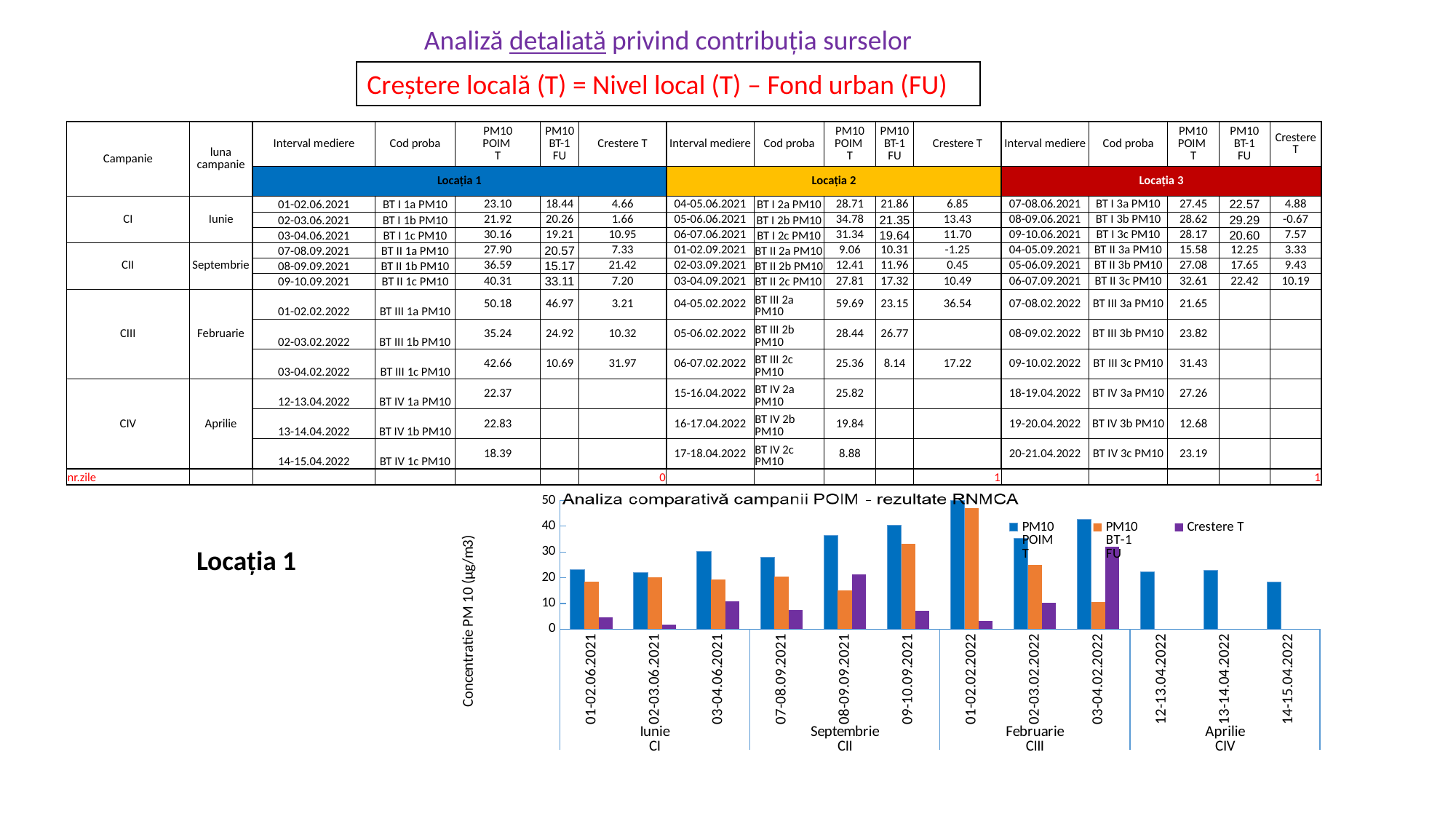

Analiză detaliată privind contribuția surselor
Creștere locală (T) = Nivel local (T) – Fond urban (FU)
| Campanie | luna campanie | Interval mediere | Cod proba | PM10 POIM T | PM10 BT-1 FU | Crestere T | Interval mediere | Cod proba | PM10 POIM T | PM10 BT-1 FU | Crestere T | Interval mediere | Cod proba | PM10 POIM T | PM10 BT-1 FU | Crestere T |
| --- | --- | --- | --- | --- | --- | --- | --- | --- | --- | --- | --- | --- | --- | --- | --- | --- |
|  |  | Locația 1 |  |  |  |  | Locația 2 |  |  |  |  | Locația 3 |  |  |  |  |
| CI | Iunie | 01-02.06.2021 | BT I 1a PM10 | 23.10 | 18.44 | 4.66 | 04-05.06.2021 | BT I 2a PM10 | 28.71 | 21.86 | 6.85 | 07-08.06.2021 | BT I 3a PM10 | 27.45 | 22.57 | 4.88 |
|  |  | 02-03.06.2021 | BT I 1b PM10 | 21.92 | 20.26 | 1.66 | 05-06.06.2021 | BT I 2b PM10 | 34.78 | 21.35 | 13.43 | 08-09.06.2021 | BT I 3b PM10 | 28.62 | 29.29 | -0.67 |
|  |  | 03-04.06.2021 | BT I 1c PM10 | 30.16 | 19.21 | 10.95 | 06-07.06.2021 | BT I 2c PM10 | 31.34 | 19.64 | 11.70 | 09-10.06.2021 | BT I 3c PM10 | 28.17 | 20.60 | 7.57 |
| CII | Septembrie | 07-08.09.2021 | BT II 1a PM10 | 27.90 | 20.57 | 7.33 | 01-02.09.2021 | BT II 2a PM10 | 9.06 | 10.31 | -1.25 | 04-05.09.2021 | BT II 3a PM10 | 15.58 | 12.25 | 3.33 |
|  |  | 08-09.09.2021 | BT II 1b PM10 | 36.59 | 15.17 | 21.42 | 02-03.09.2021 | BT II 2b PM10 | 12.41 | 11.96 | 0.45 | 05-06.09.2021 | BT II 3b PM10 | 27.08 | 17.65 | 9.43 |
|  |  | 09-10.09.2021 | BT II 1c PM10 | 40.31 | 33.11 | 7.20 | 03-04.09.2021 | BT II 2c PM10 | 27.81 | 17.32 | 10.49 | 06-07.09.2021 | BT II 3c PM10 | 32.61 | 22.42 | 10.19 |
| CIII | Februarie | 01-02.02.2022 | BT III 1a PM10 | 50.18 | 46.97 | 3.21 | 04-05.02.2022 | BT III 2a PM10 | 59.69 | 23.15 | 36.54 | 07-08.02.2022 | BT III 3a PM10 | 21.65 |  |  |
|  |  | 02-03.02.2022 | BT III 1b PM10 | 35.24 | 24.92 | 10.32 | 05-06.02.2022 | BT III 2b PM10 | 28.44 | 26.77 |  | 08-09.02.2022 | BT III 3b PM10 | 23.82 |  |  |
|  |  | 03-04.02.2022 | BT III 1c PM10 | 42.66 | 10.69 | 31.97 | 06-07.02.2022 | BT III 2c PM10 | 25.36 | 8.14 | 17.22 | 09-10.02.2022 | BT III 3c PM10 | 31.43 |  |  |
| CIV | Aprilie | 12-13.04.2022 | BT IV 1a PM10 | 22.37 |  |  | 15-16.04.2022 | BT IV 2a PM10 | 25.82 |  |  | 18-19.04.2022 | BT IV 3a PM10 | 27.26 |  |  |
|  |  | 13-14.04.2022 | BT IV 1b PM10 | 22.83 |  |  | 16-17.04.2022 | BT IV 2b PM10 | 19.84 |  |  | 19-20.04.2022 | BT IV 3b PM10 | 12.68 |  |  |
|  |  | 14-15.04.2022 | BT IV 1c PM10 | 18.39 |  |  | 17-18.04.2022 | BT IV 2c PM10 | 8.88 |  |  | 20-21.04.2022 | BT IV 3c PM10 | 23.19 |  |  |
| nr.zile |  |  |  |  |  | 0 |  |  |  |  | 1 |  |  |  |  | 1 |

### Chart

| Category | PM10
POIM
T | PM10
BT-1
FU | Crestere T |
|---|---|---|---|
| 01-02.06.2021 | 23.097826086956996 | 18.44 | 4.6578260869569945 |
| 02-03.06.2021 | 21.920289855072262 | 20.26 | 1.6602898550722607 |
| 03-04.06.2021 | 30.163043478260867 | 19.21 | 10.953043478260867 |
| 07-08.09.2021 | 27.898550724637424 | 20.57 | 7.328550724637424 |
| 08-09.09.2021 | 36.59420289855112 | 15.17 | 21.424202898551115 |
| 09-10.09.2021 | 40.30797101449284 | 33.11 | 7.197971014492843 |
| 01-02.02.2022 | 50.18115942028976 | 46.97 | 3.2111594202897606 |
| 02-03.02.2022 | 35.235507246376855 | 24.92 | 10.315507246376853 |
| 03-04.02.2022 | 42.6630434782608 | 10.69 | 31.973043478260806 |
| 12-13.04.2022 | 22.37318840579685 | None | None |
| 13-14.04.2022 | 22.82608695652144 | None | None |
| 14-15.04.2022 | 18.38768115942058 | None | None |
Locația 1